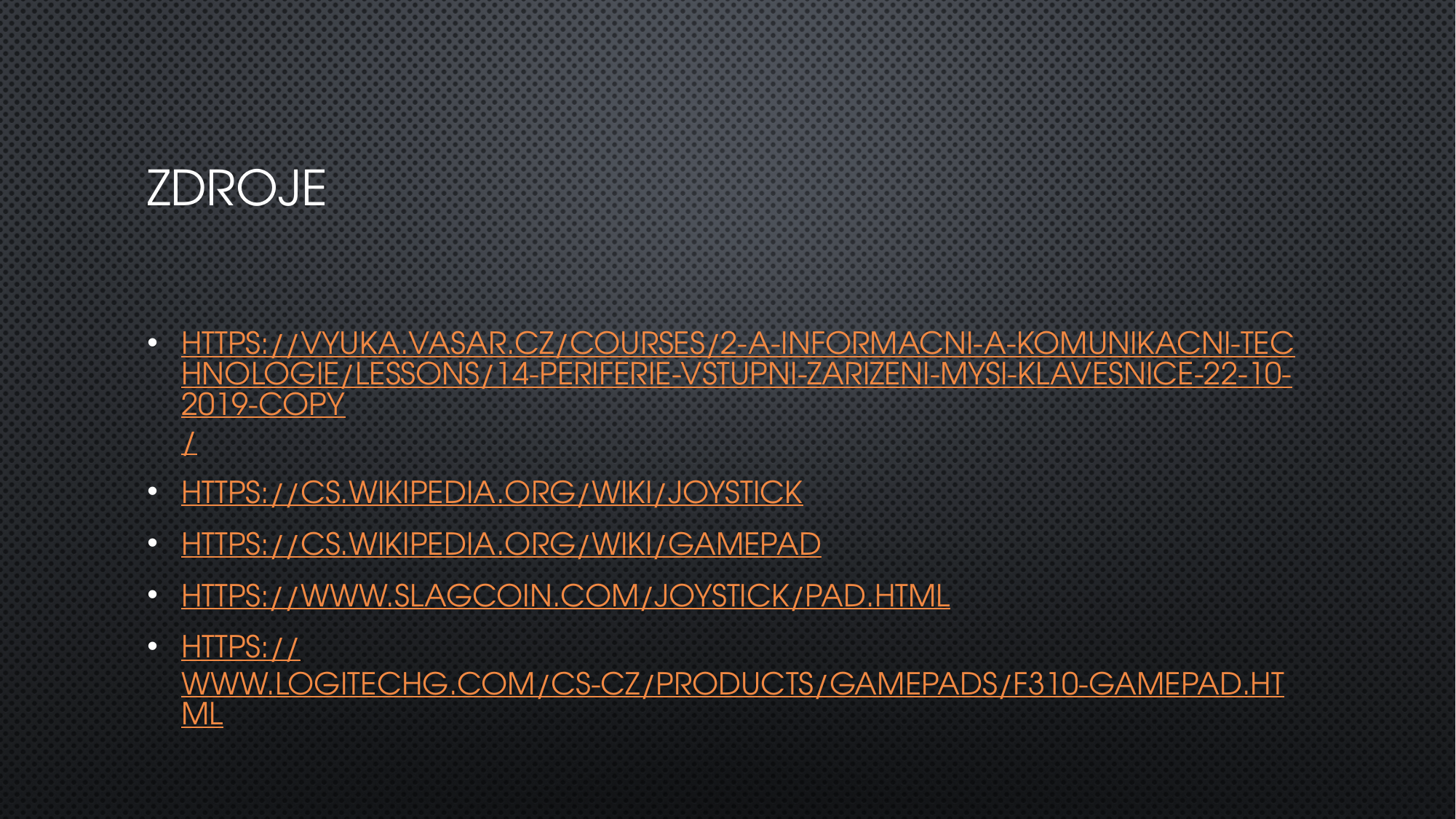

# zdroje
https://vyuka.vasar.cz/courses/2-a-informacni-a-komunikacni-technologie/lessons/14-periferie-vstupni-zarizeni-mysi-klavesnice-22-10-2019-copy/
https://cs.wikipedia.org/wiki/Joystick
https://cs.wikipedia.org/wiki/Gamepad
https://www.slagcoin.com/joystick/pad.html
https://www.logitechg.com/cs-cz/products/gamepads/f310-gamepad.html